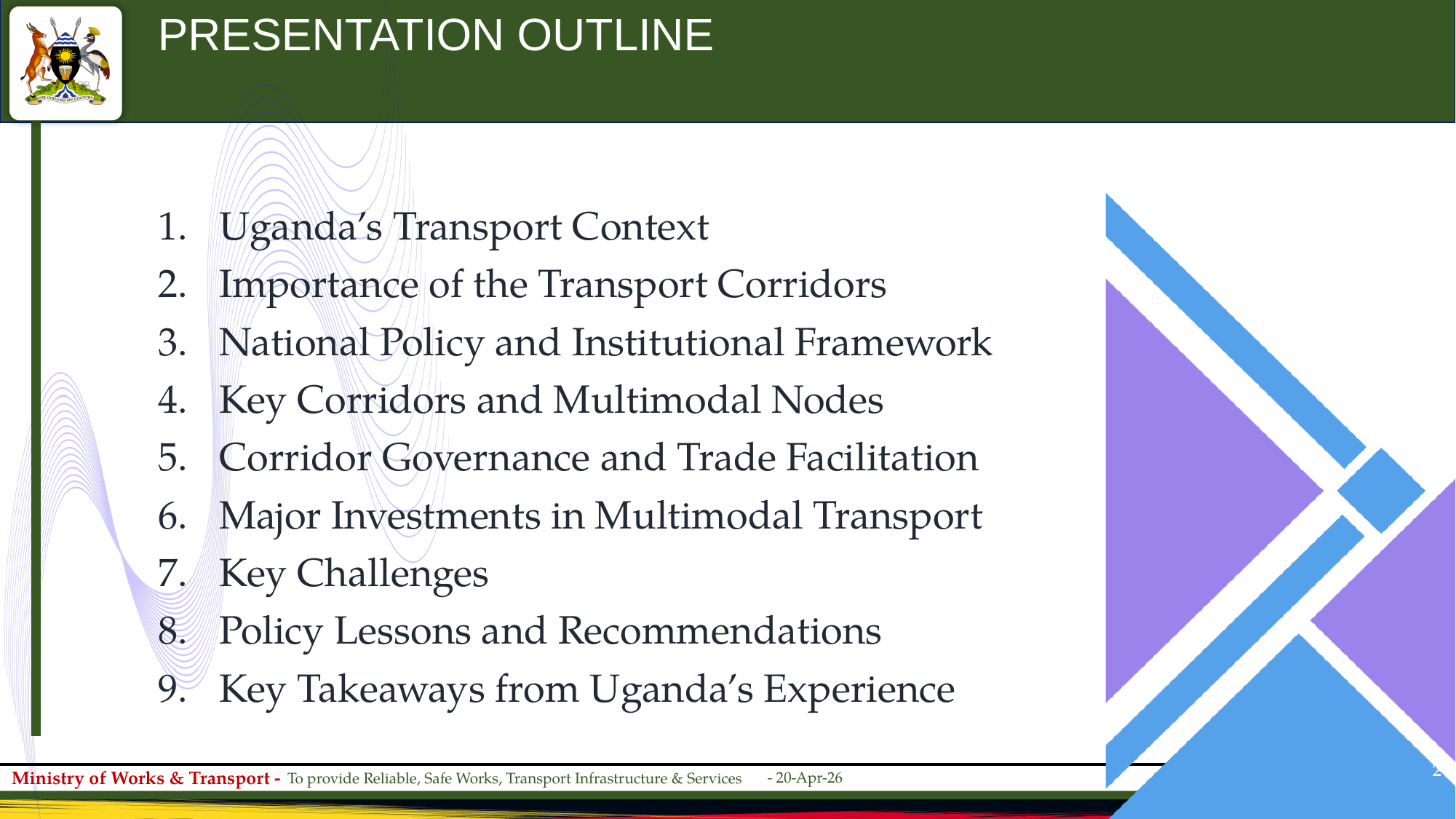

PRESENTATION OUTLINE
Uganda’s Transport Context
Importance of the Transport Corridors
National Policy and Institutional Framework
Key Corridors and Multimodal Nodes
Corridor Governance and Trade Facilitation
Major Investments in Multimodal Transport
Key Challenges
Policy Lessons and Recommendations
Key Takeaways from Uganda’s Experience
2